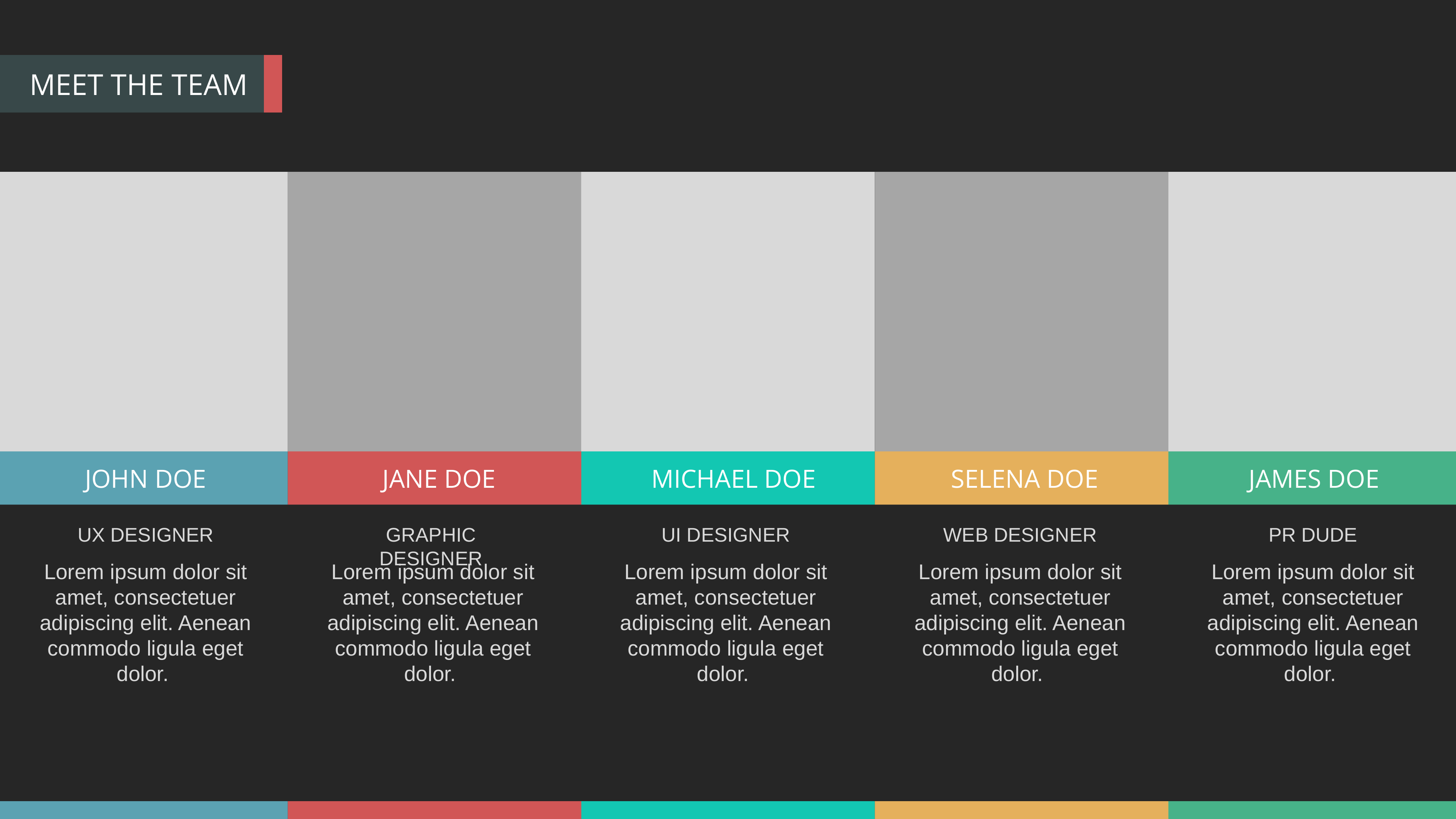

MEET THE TEAM

JOHN DOE
JANE DOE
MICHAEL DOE
SELENA DOE
JAMES DOE
UX DESIGNER
GRAPHIC DESIGNER
UI DESIGNER
WEB DESIGNER
PR DUDE
Lorem ipsum dolor sit amet, consectetuer adipiscing elit. Aenean commodo ligula eget dolor.

Lorem ipsum dolor sit amet, consectetuer adipiscing elit. Aenean commodo ligula eget dolor.

Lorem ipsum dolor sit amet, consectetuer adipiscing elit. Aenean commodo ligula eget dolor.

Lorem ipsum dolor sit amet, consectetuer adipiscing elit. Aenean commodo ligula eget dolor.

Lorem ipsum dolor sit amet, consectetuer adipiscing elit. Aenean commodo ligula eget dolor.